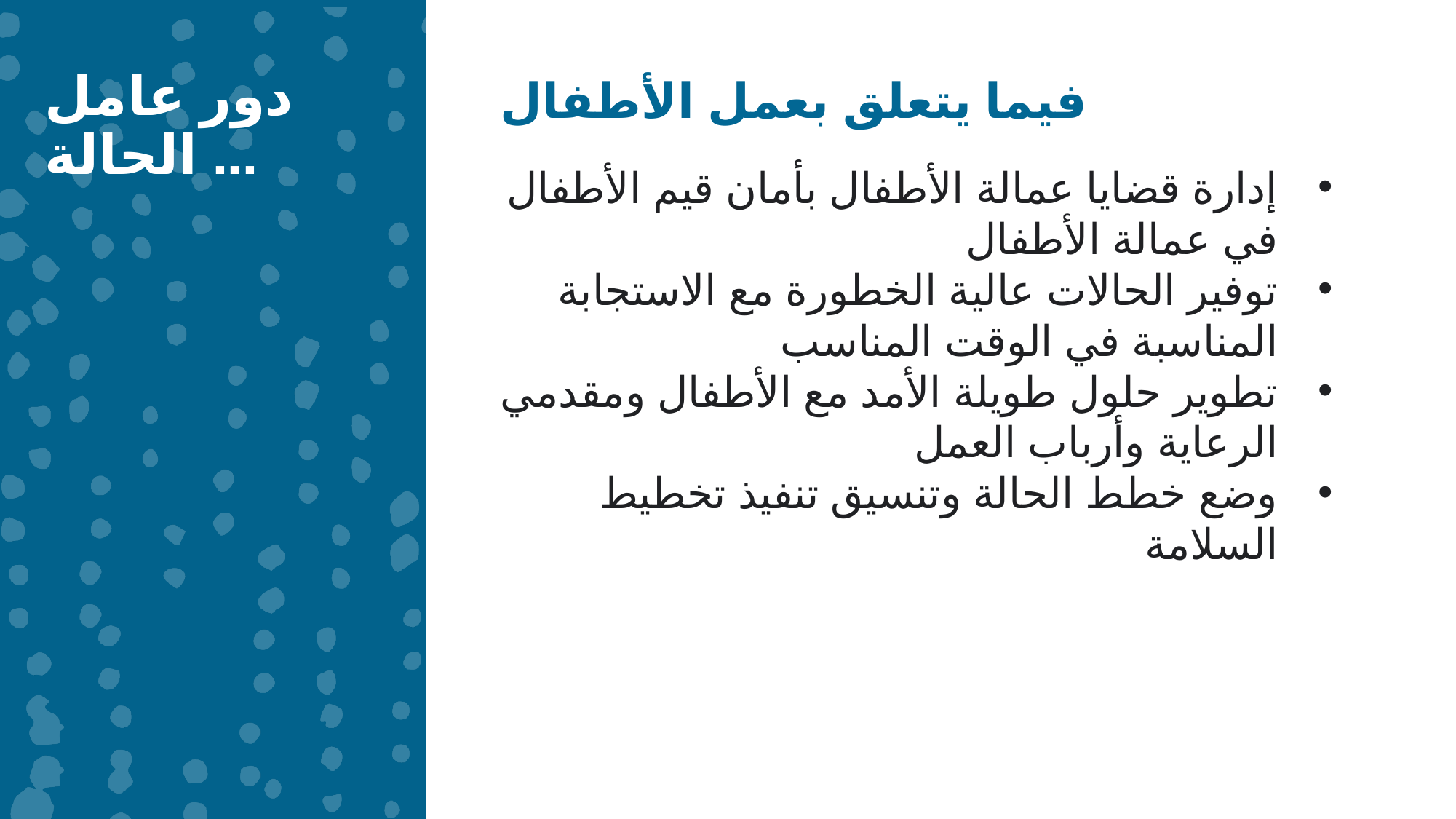

دور عامل الحالة ...
فيما يتعلق بعمل الأطفال
إدارة قضايا عمالة الأطفال بأمان قيم الأطفال في عمالة الأطفال
توفير الحالات عالية الخطورة مع الاستجابة المناسبة في الوقت المناسب
تطوير حلول طويلة الأمد مع الأطفال ومقدمي الرعاية وأرباب العمل
وضع خطط الحالة وتنسيق تنفيذ تخطيط السلامة